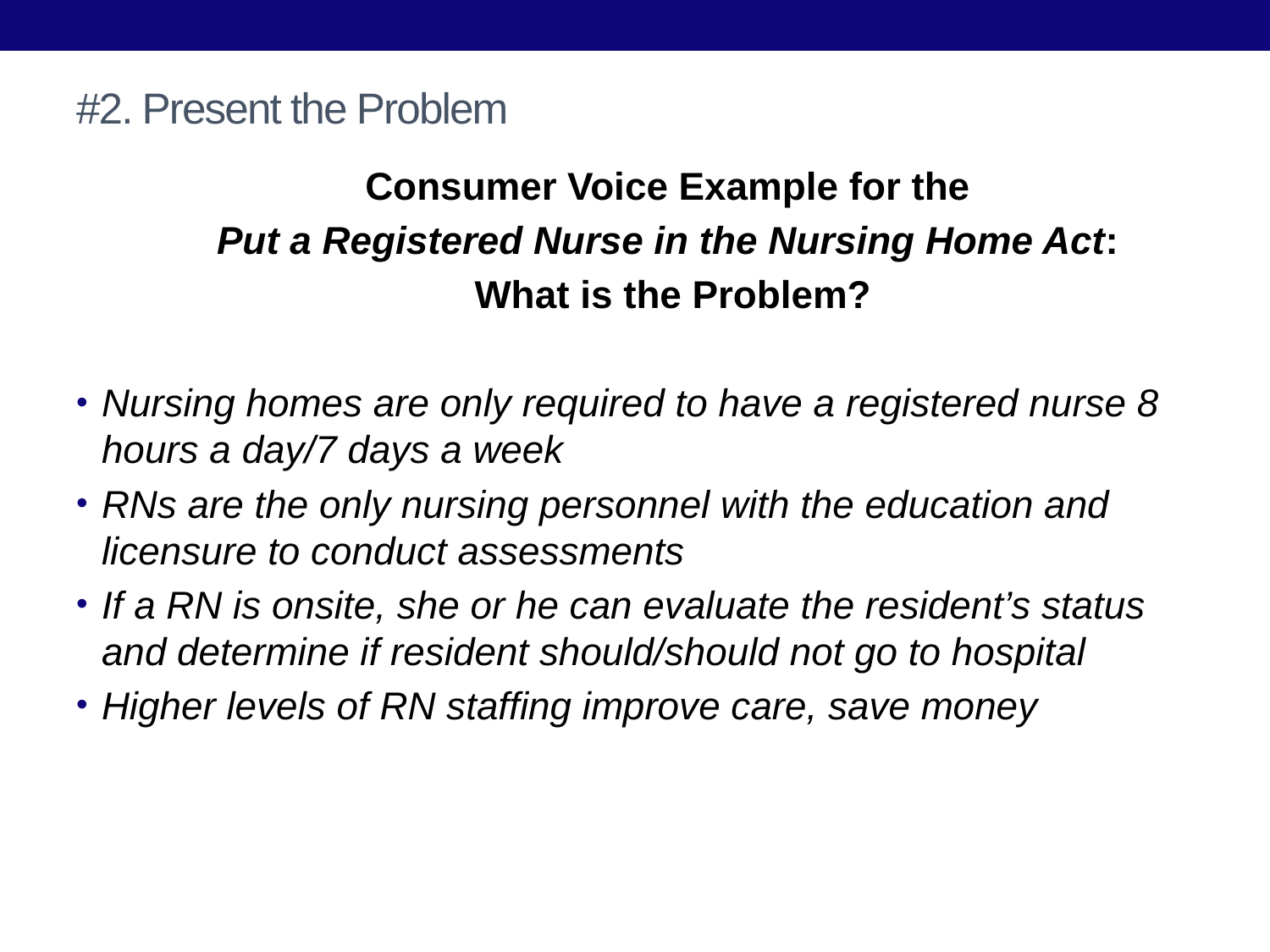

# #2. Present the Problem
Consumer Voice Example for the
Put a Registered Nurse in the Nursing Home Act:
What is the Problem?

Nursing homes are only required to have a registered nurse 8 hours a day/7 days a week
RNs are the only nursing personnel with the education and licensure to conduct assessments
If a RN is onsite, she or he can evaluate the resident’s status and determine if resident should/should not go to hospital
Higher levels of RN staffing improve care, save money